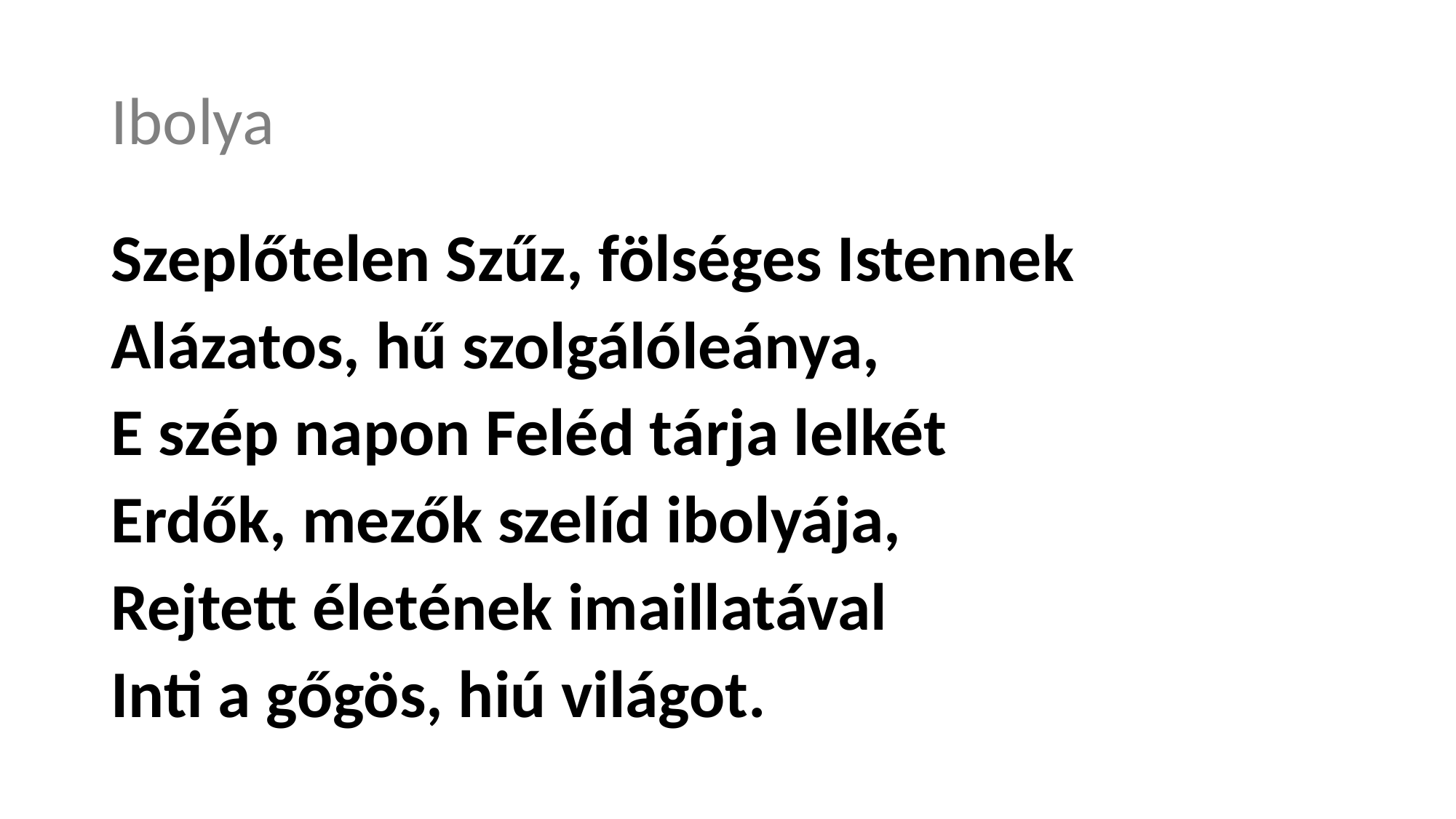

# Ibolya
Szeplőtelen Szűz, fölséges Istennek
Alázatos, hű szolgálóleánya,
E szép napon Feléd tárja lelkét
Erdők, mezők szelíd ibolyája,
Rejtett életének imaillatával
Inti a gőgös, hiú világot.